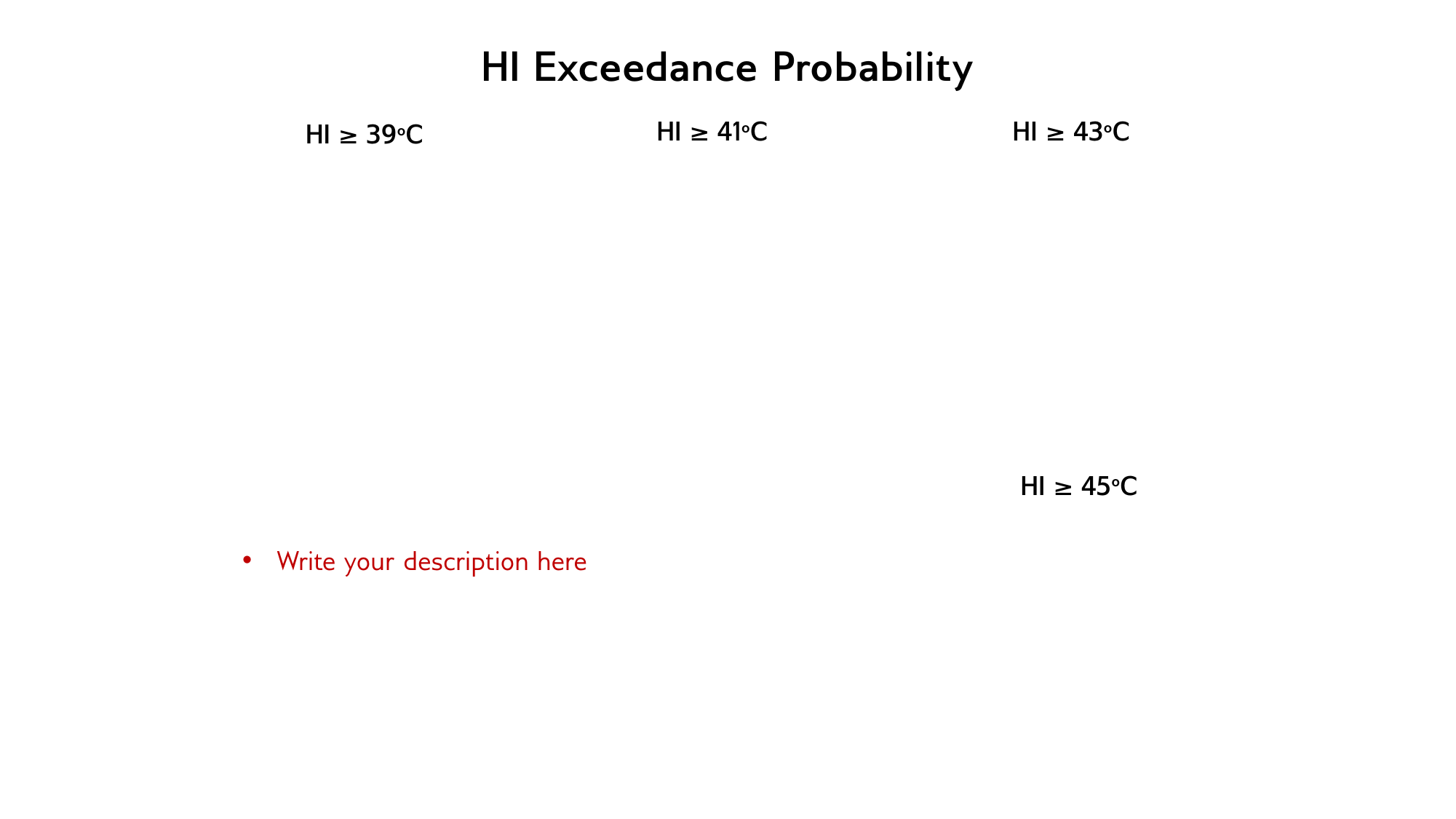

HI Exceedance Probability
HI ≥ 41oC
HI ≥ 43oC
HI ≥ 39oC
HI ≥ 45oC
Write your description here